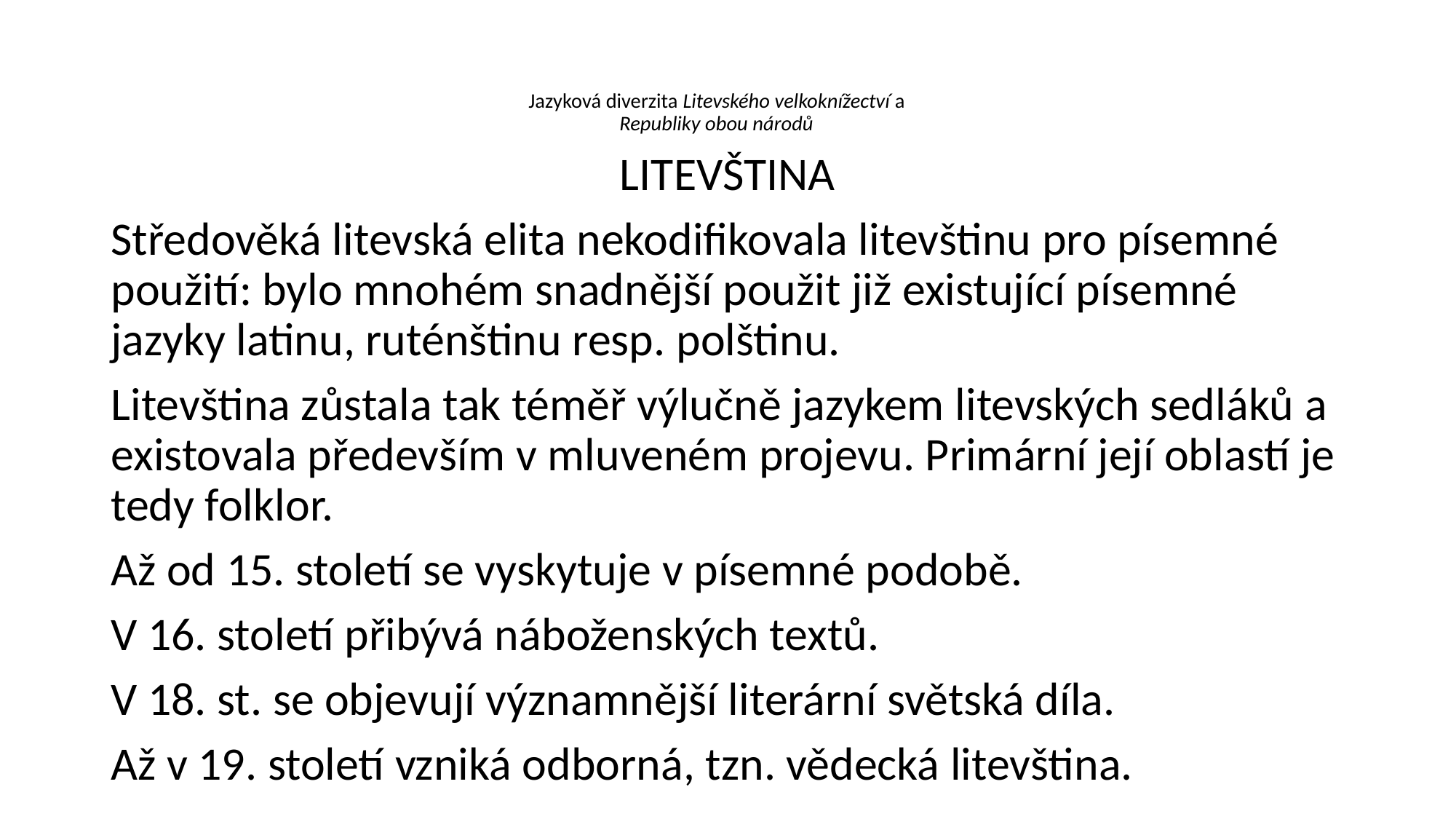

# Jazyková diverzita Litevského velkoknížectví a Republiky obou národů

LITEVŠTINA
Středověká litevská elita nekodifikovala litevštinu pro písemné použití: bylo mnohém snadnější použit již existující písemné jazyky latinu, ruténštinu resp. polštinu.
Litevština zůstala tak téměř výlučně jazykem litevských sedláků a existovala především v mluveném projevu. Primární její oblastí je tedy folklor.
Až od 15. století se vyskytuje v písemné podobě.
V 16. století přibývá náboženských textů.
V 18. st. se objevují významnější literární světská díla.
Až v 19. století vzniká odborná, tzn. vědecká litevština.